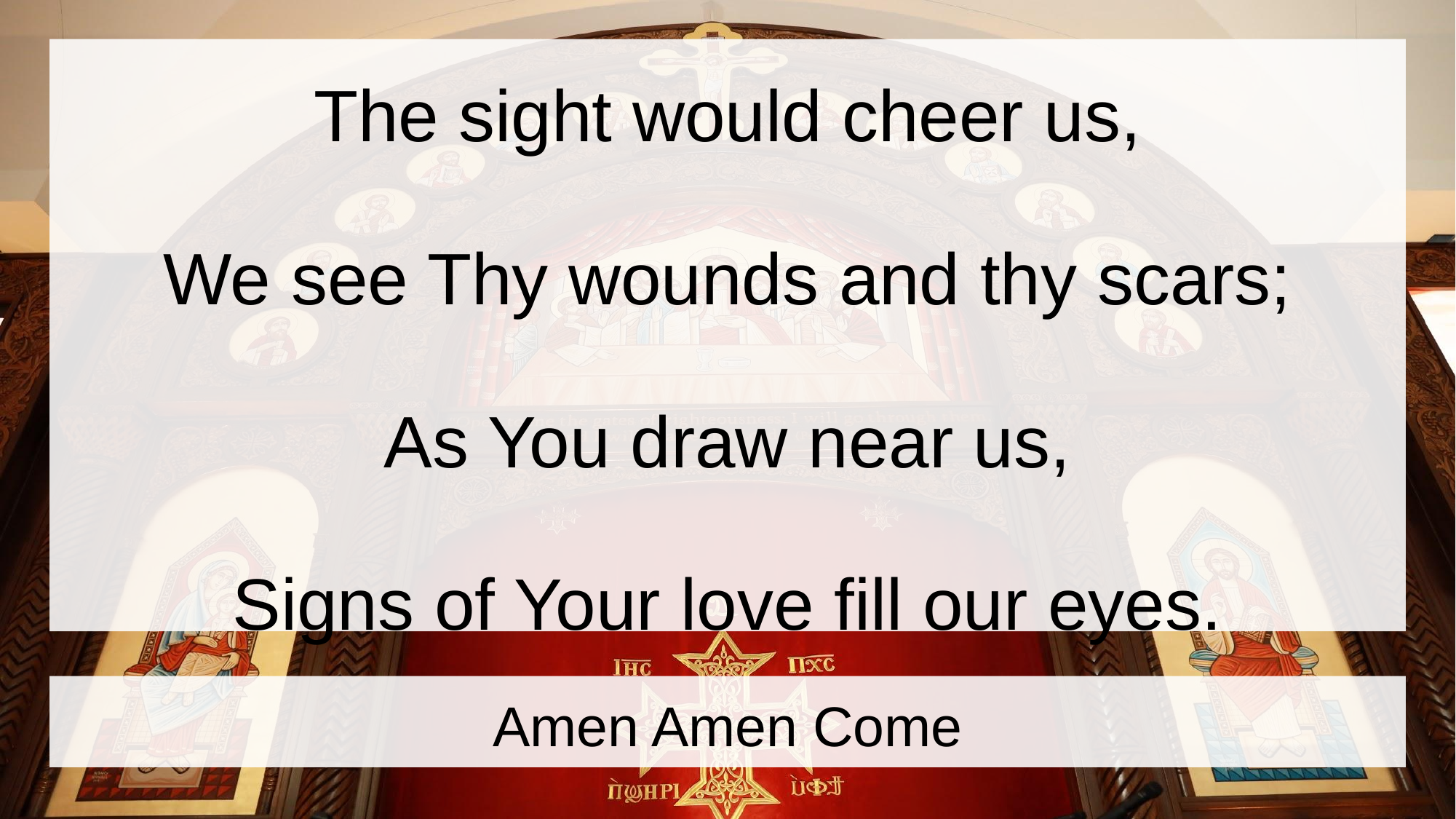

The sight would cheer us,
We see Thy wounds and thy scars;
As You draw near us,
Signs of Your love fill our eyes.
# Amen Amen Come